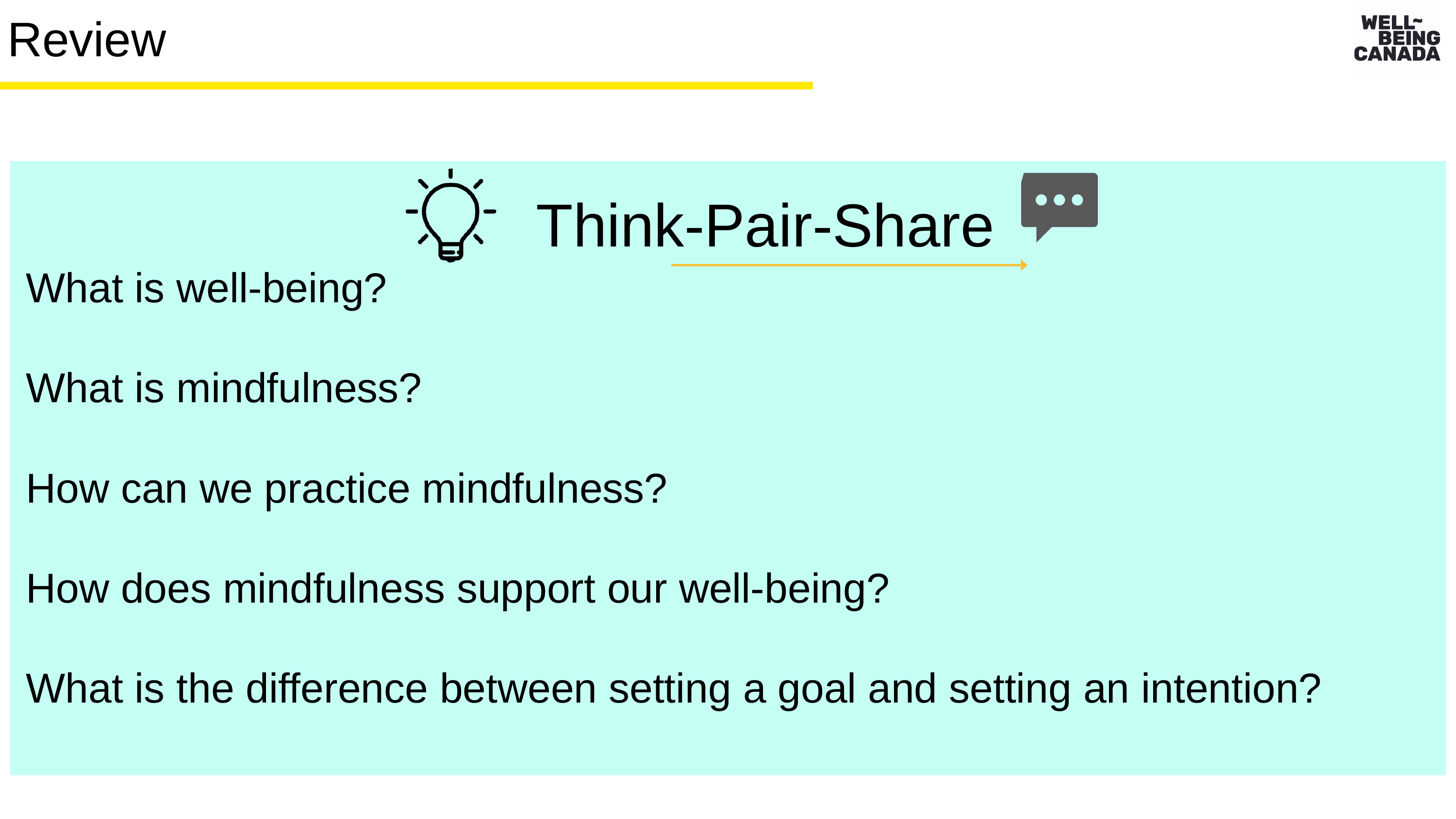

Review

Think-Pair-Share
What is well-being?

What is mindfulness?

How can we practice mindfulness?

How does mindfulness support our well-being?

What is the difference between setting a goal and setting an intention?